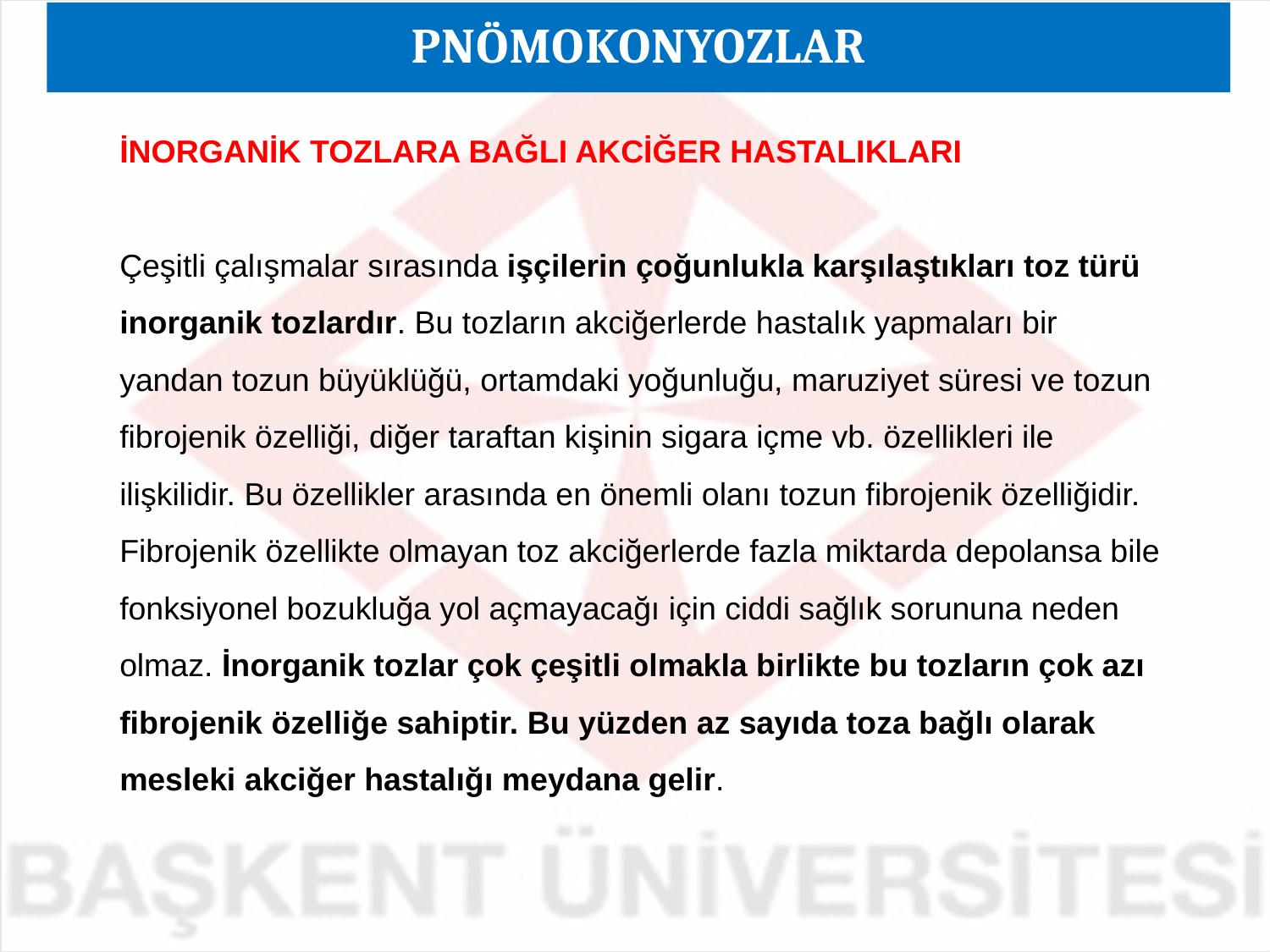

PNÖMOKONYOZLAR
İNORGANİK TOZLARA BAĞLI AKCİĞER HASTALIKLARI

Çeşitli çalışmalar sırasında işçilerin çoğunlukla karşılaştıkları toz türü inorganik tozlardır. Bu tozların akciğerlerde hastalık yapmaları bir yandan tozun büyüklüğü, ortamdaki yoğunluğu, maruziyet süresi ve tozun fibrojenik özelliği, diğer taraftan kişinin sigara içme vb. özellikleri ile ilişkilidir. Bu özellikler arasında en önemli olanı tozun fibrojenik özelliğidir. Fibrojenik özellikte olmayan toz akciğerlerde fazla miktarda depolansa bile fonksiyonel bozukluğa yol açmayacağı için ciddi sağlık sorununa neden olmaz. İnorganik tozlar çok çeşitli olmakla birlikte bu tozların çok azı fibrojenik özelliğe sahiptir. Bu yüzden az sayıda toza bağlı olarak mesleki akciğer hastalığı meydana gelir.